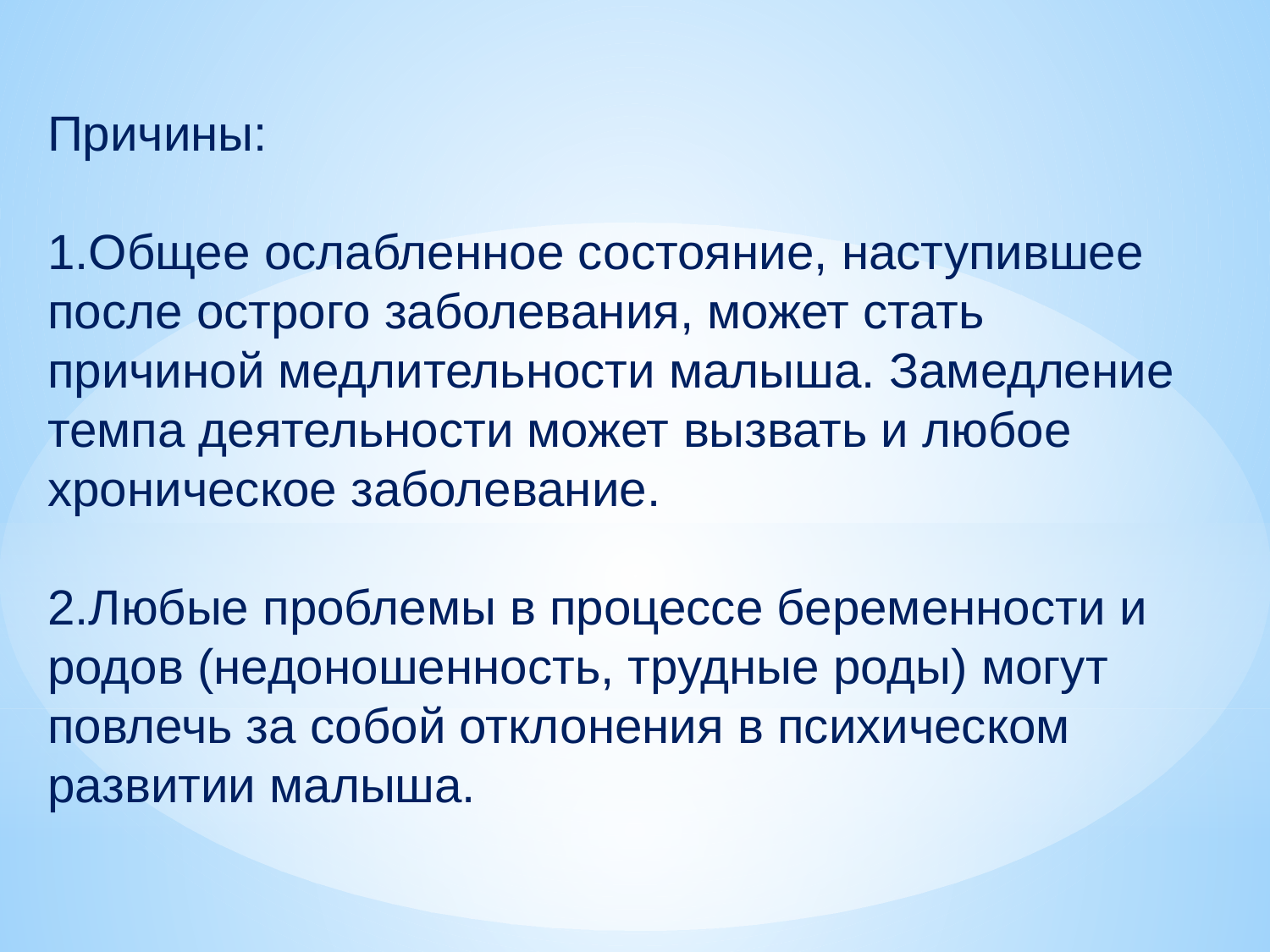

# Причины: 1.Общее ослабленное состояние, наступившее после острого заболевания, может стать причиной медлительности малыша. Замедление темпа деятельности может вызвать и любое хроническое заболевание. 2.Любые проблемы в процессе беременности и родов (недоношенность, трудные роды) могут повлечь за собой отклонения в психическом развитии малыша.